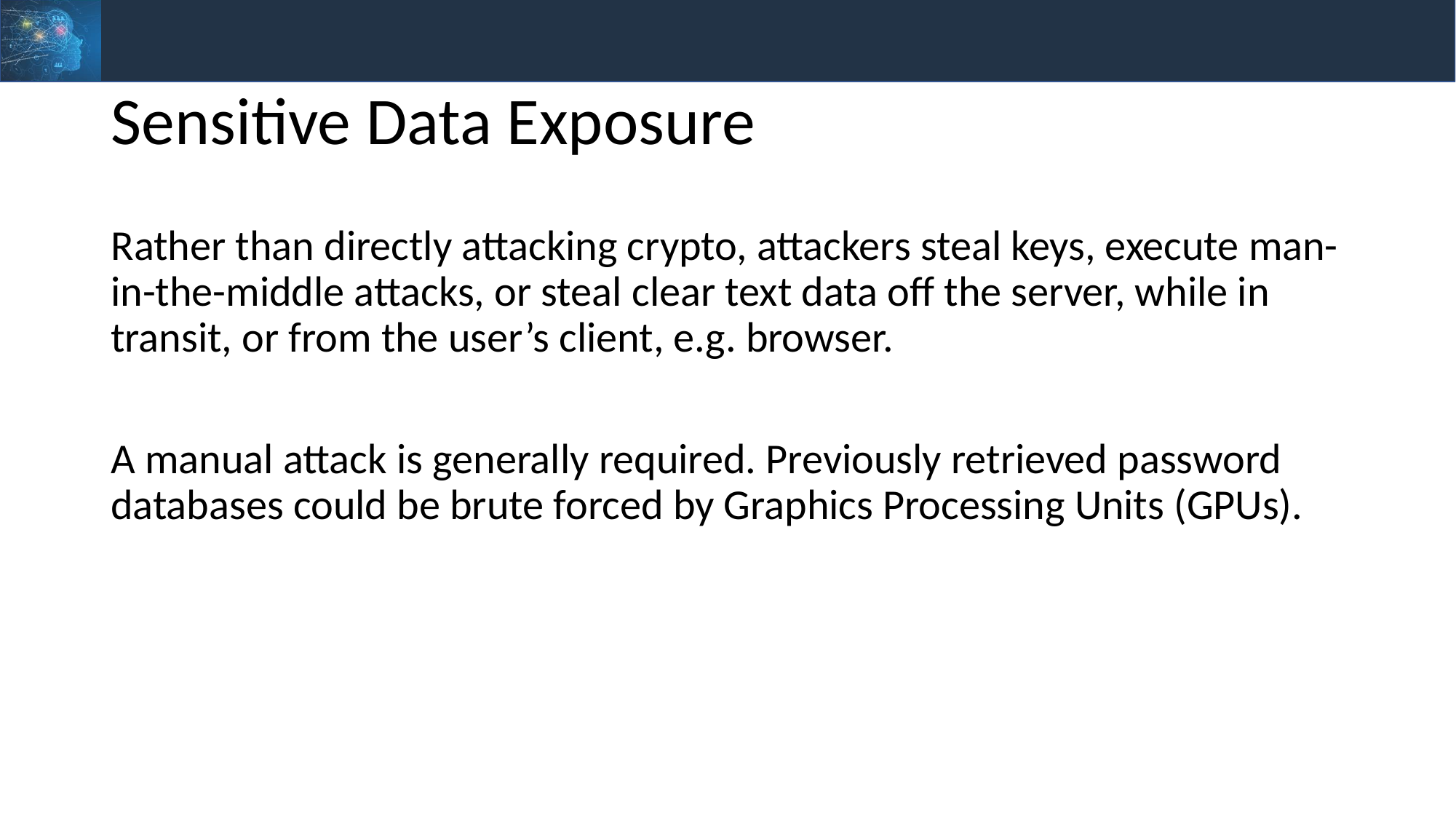

# Sensitive Data Exposure
Rather than directly attacking crypto, attackers steal keys, execute man-in-the-middle attacks, or steal clear text data off the server, while in transit, or from the user’s client, e.g. browser.

A manual attack is generally required. Previously retrieved password databases could be brute forced by Graphics Processing Units (GPUs).